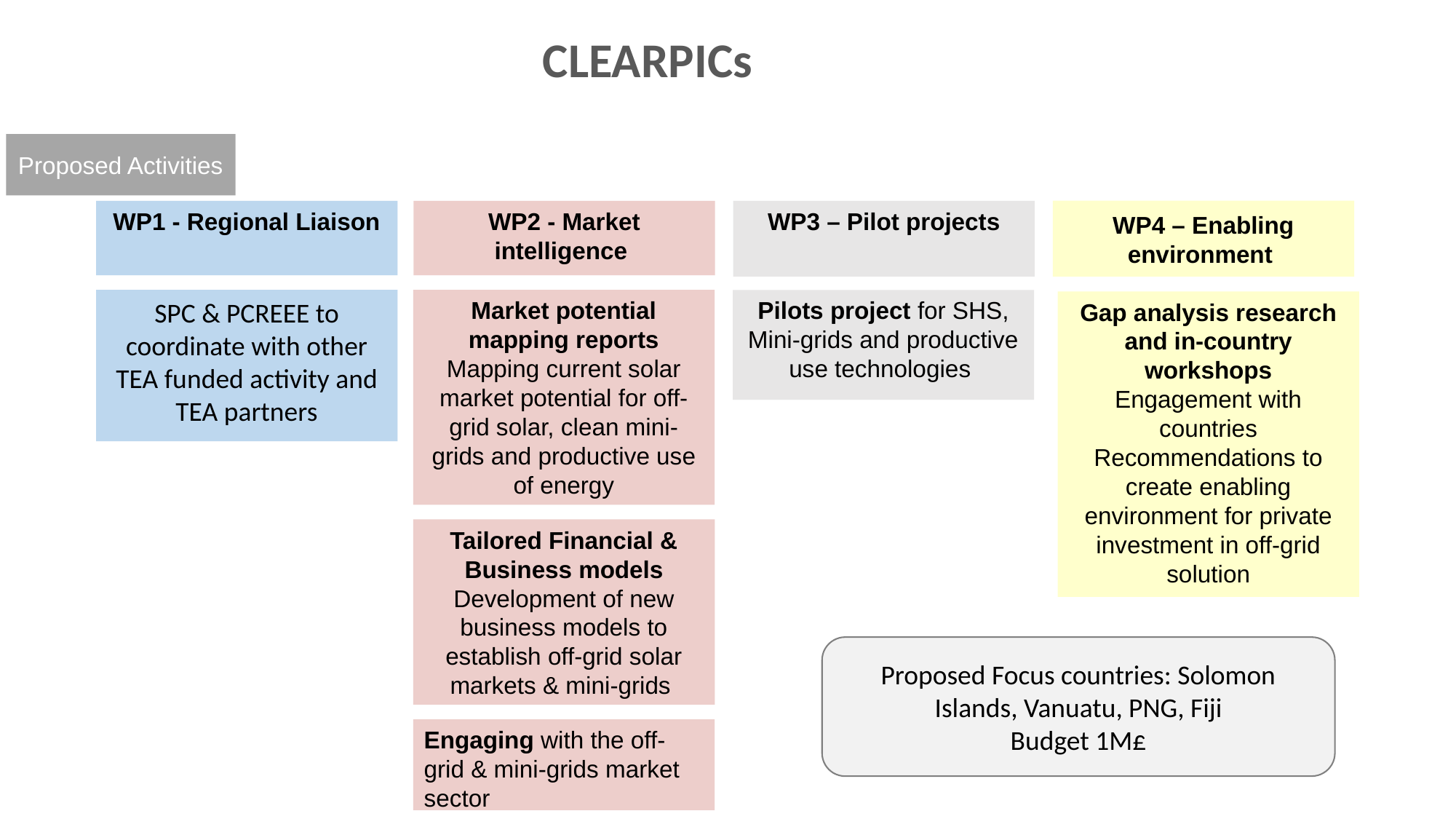

CLEARPICs
Proposed Activities
WP4 – Enabling environment
WP1 - Regional Liaison
WP2 - Market intelligence
WP3 – Pilot projects
Market potential mapping reports
Mapping current solar market potential for off-grid solar, clean mini-grids and productive use of energy
Pilots project for SHS, Mini-grids and productive use technologies
Gap analysis research and in-country workshops
Engagement with countries
Recommendations to create enabling environment for private investment in off-grid solution

Tailored Financial & Business models
Development of new business models to establish off-grid solar markets & mini-grids
Engaging with the off-grid & mini-grids market sector
SPC & PCREEE to coordinate with other TEA funded activity and TEA partners
Proposed Focus countries: Solomon Islands, Vanuatu, PNG, Fiji
Budget 1M£